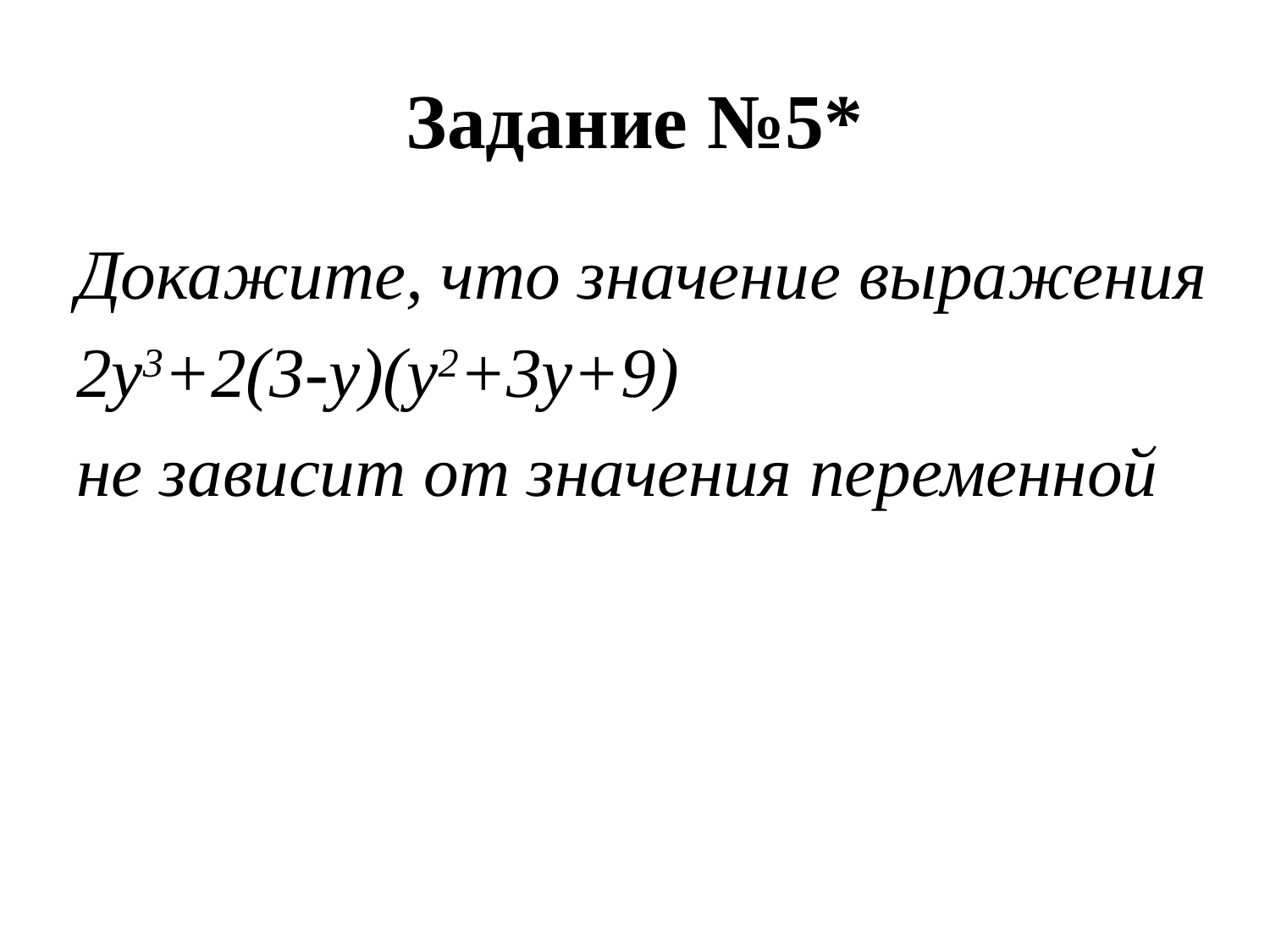

# Задание №5*
Докажите, что значение выражения
2у3+2(3-у)(у2+3у+9)
не зависит от значения переменной